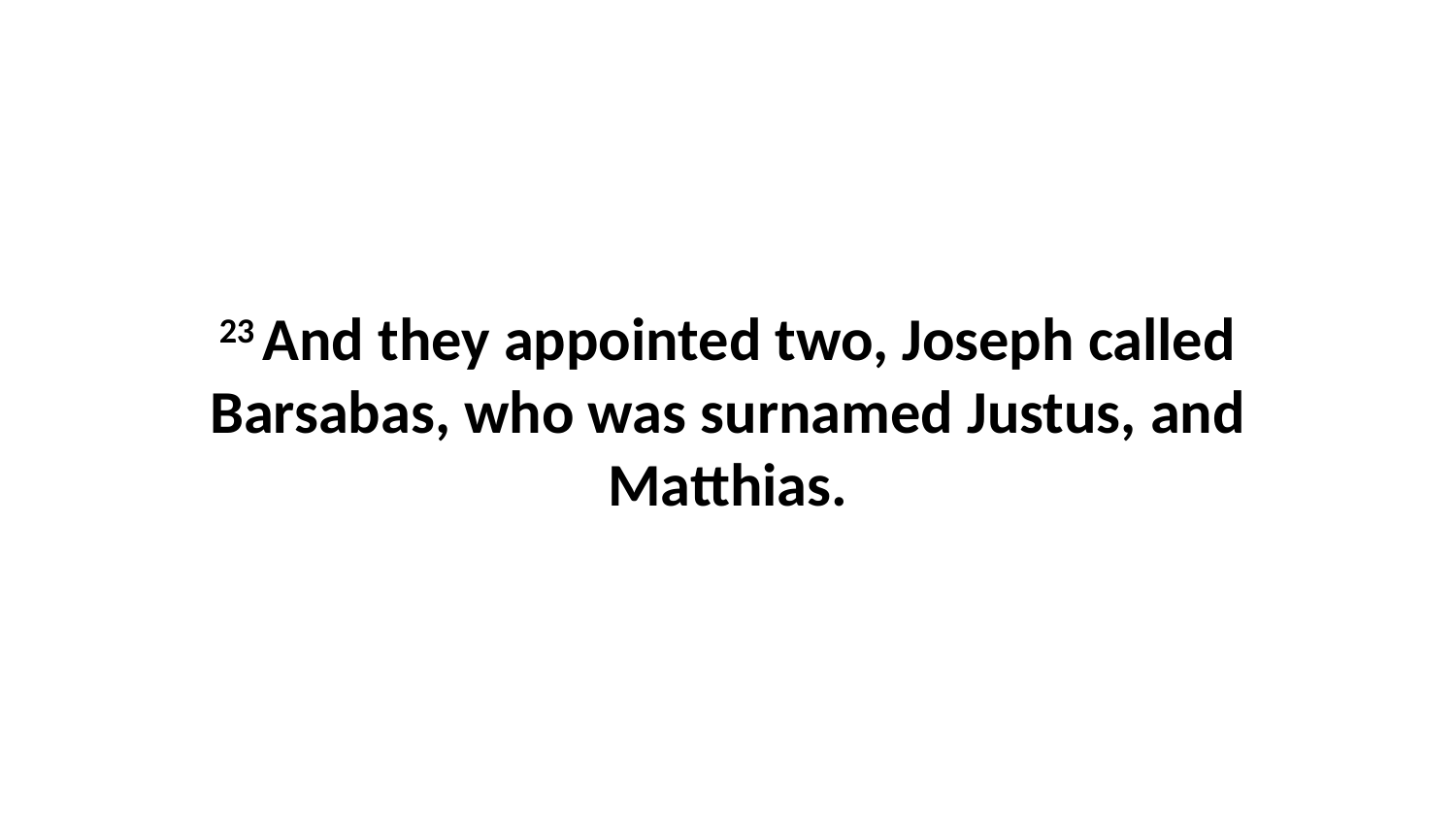

23 And they appointed two, Joseph called Barsabas, who was surnamed Justus, and Matthias.